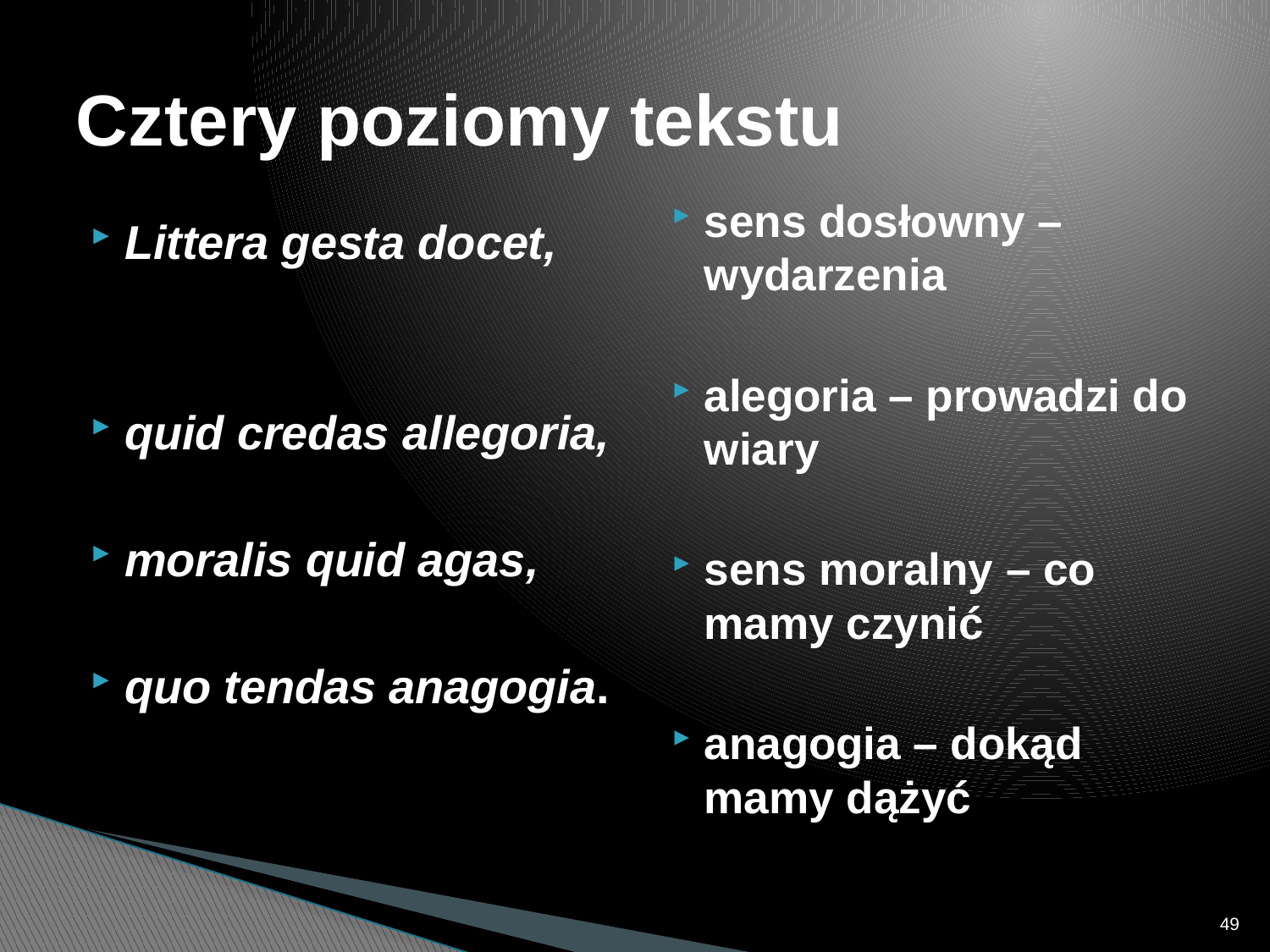

# Cztery poziomy tekstu
sens dosłowny – wydarzenia

alegoria – prowadzi do wiary

sens moralny – co mamy czynić

anagogia – dokąd mamy dążyć
Littera gesta docet,

quid credas allegoria,

moralis quid agas,

quo tendas anagogia.

49